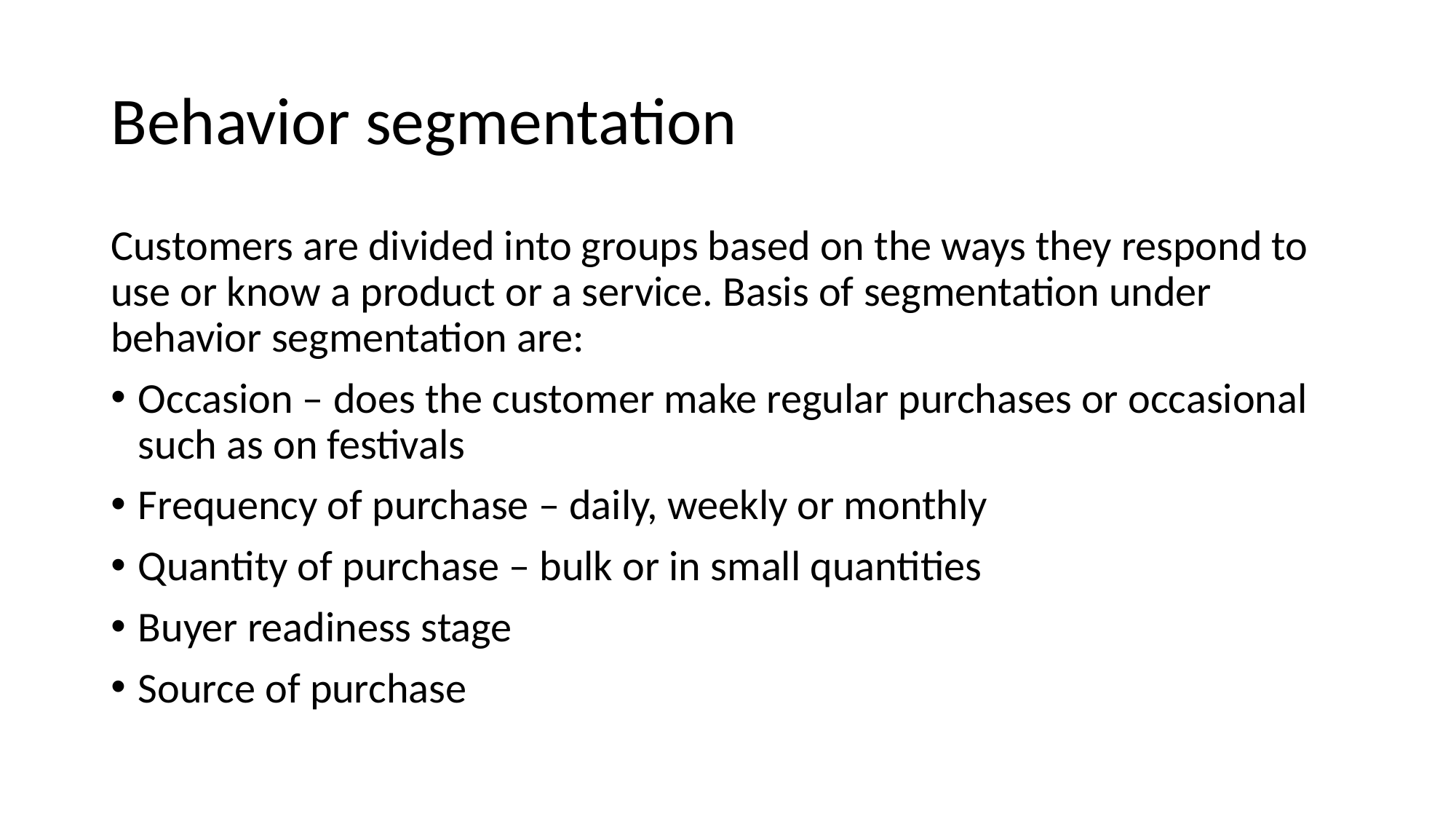

# Behavior segmentation
Customers are divided into groups based on the ways they respond to use or know a product or a service. Basis of segmentation under behavior segmentation are:
Occasion – does the customer make regular purchases or occasional such as on festivals
Frequency of purchase – daily, weekly or monthly
Quantity of purchase – bulk or in small quantities
Buyer readiness stage
Source of purchase